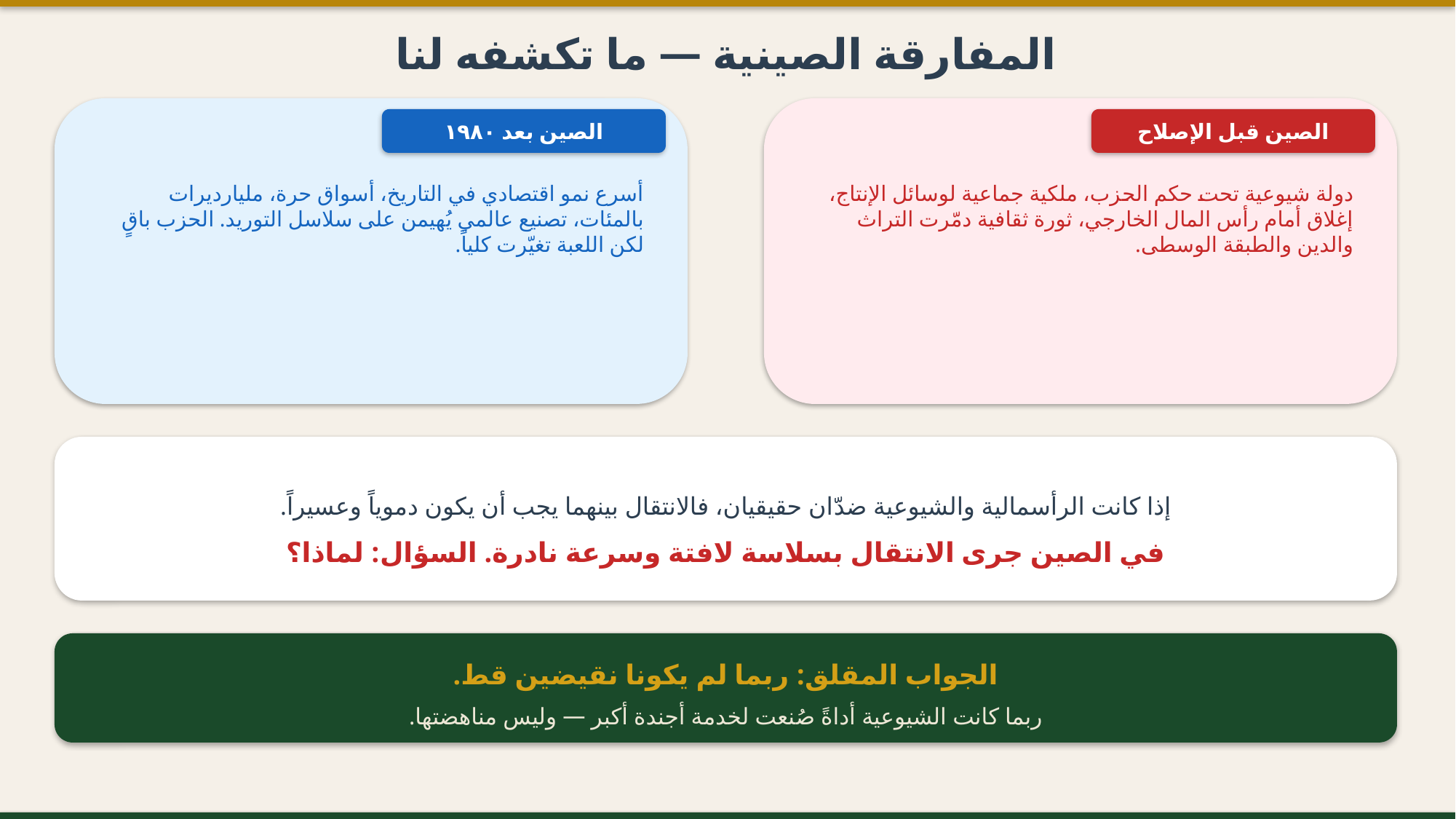

المفارقة الصينية — ما تكشفه لنا

الصين بعد ١٩٨٠
الصين قبل الإصلاح
أسرع نمو اقتصادي في التاريخ، أسواق حرة، مليارديرات بالمئات، تصنيع عالمي يُهيمن على سلاسل التوريد. الحزب باقٍ لكن اللعبة تغيّرت كلياً.
دولة شيوعية تحت حكم الحزب، ملكية جماعية لوسائل الإنتاج، إغلاق أمام رأس المال الخارجي، ثورة ثقافية دمّرت التراث والدين والطبقة الوسطى.
إذا كانت الرأسمالية والشيوعية ضدّان حقيقيان، فالانتقال بينهما يجب أن يكون دموياً وعسيراً.
في الصين جرى الانتقال بسلاسة لافتة وسرعة نادرة. السؤال: لماذا؟
الجواب المقلق: ربما لم يكونا نقيضين قط.
ربما كانت الشيوعية أداةً صُنعت لخدمة أجندة أكبر — وليس مناهضتها.